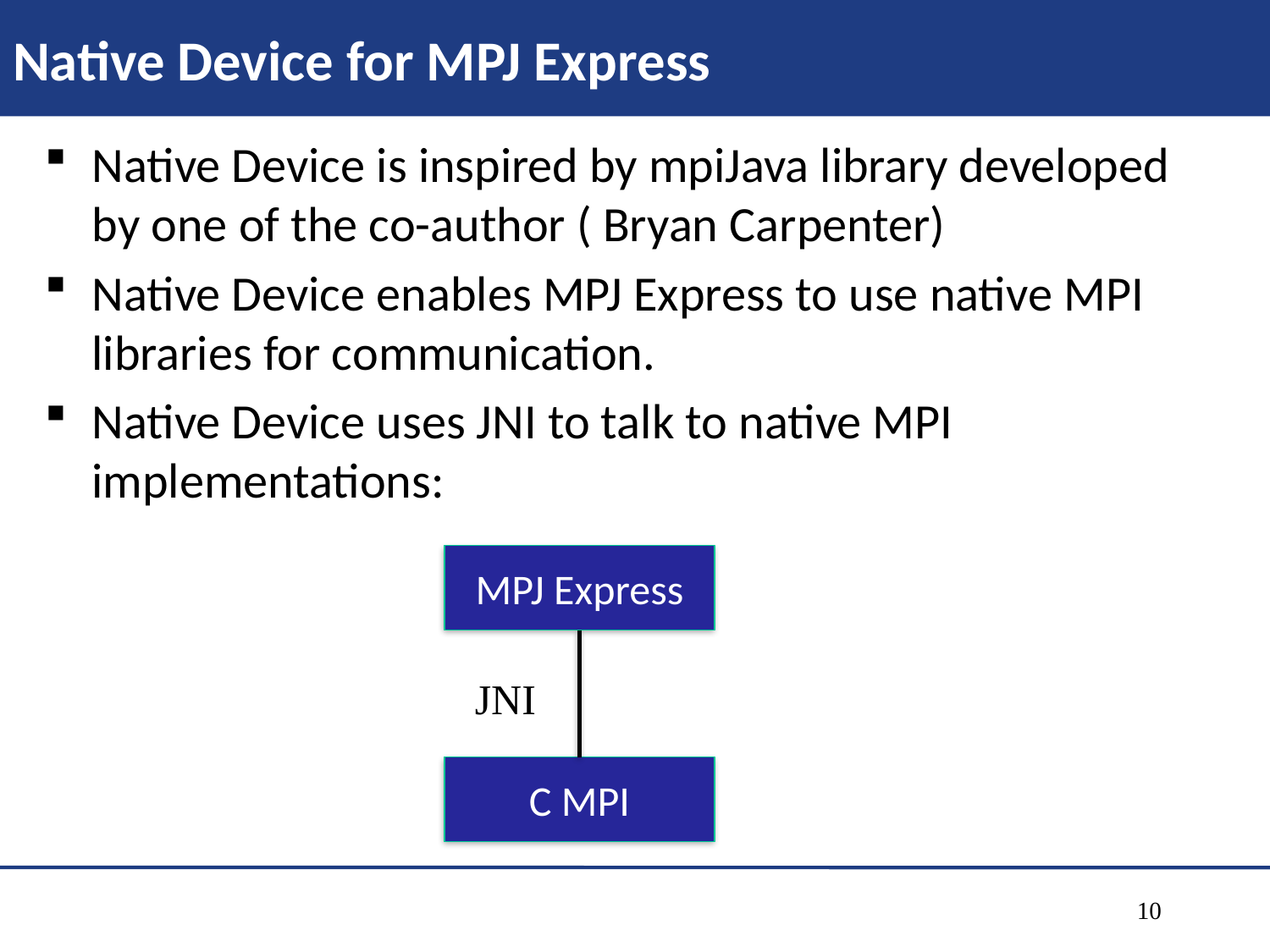

# Native Device for MPJ Express
Native Device is inspired by mpiJava library developed by one of the co-author ( Bryan Carpenter)
Native Device enables MPJ Express to use native MPI libraries for communication.
Native Device uses JNI to talk to native MPI implementations:
MPJ Express
JNI
C MPI
10